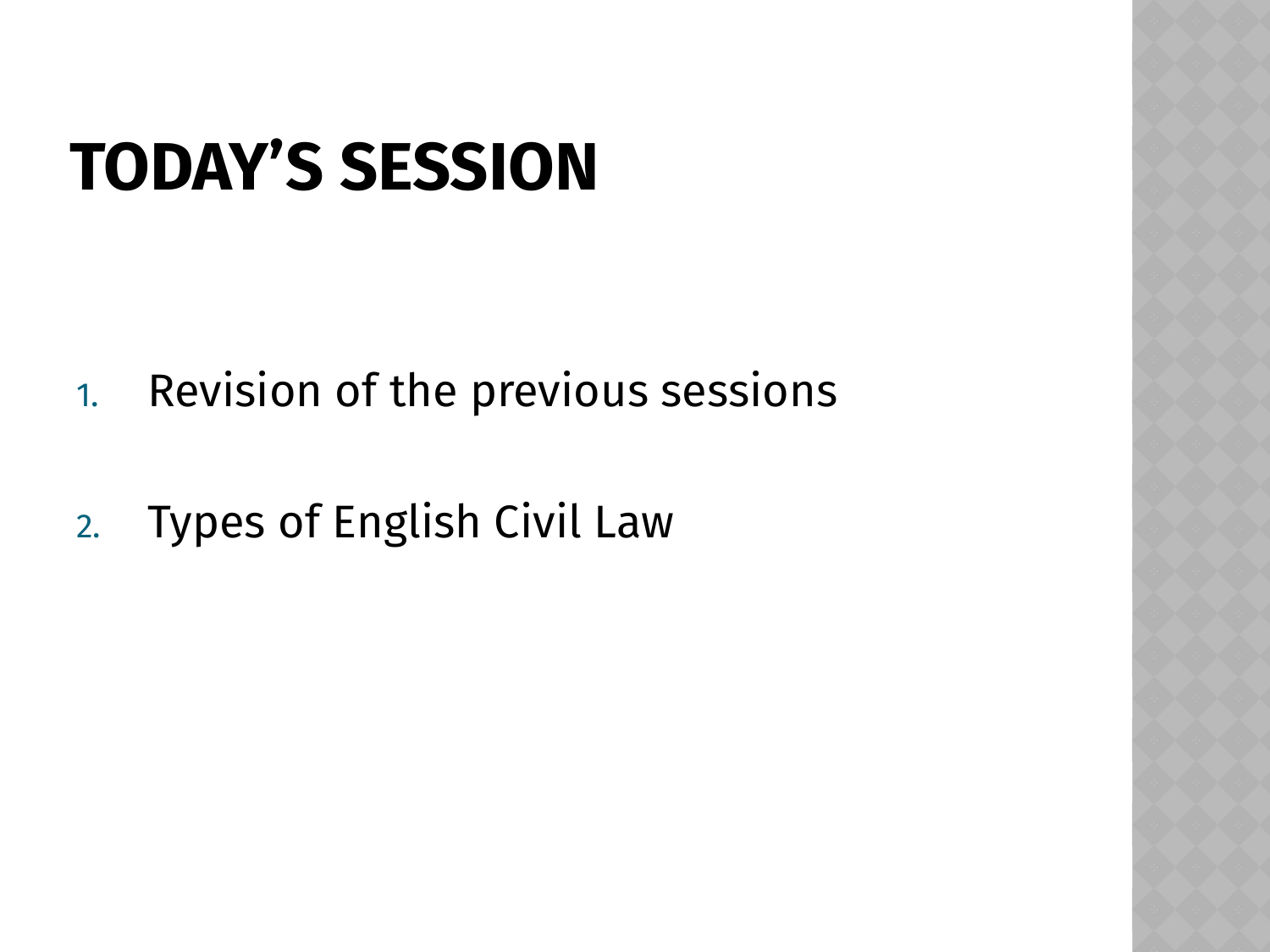

# Today’s session

Revision of the previous sessions

Types of English Civil Law